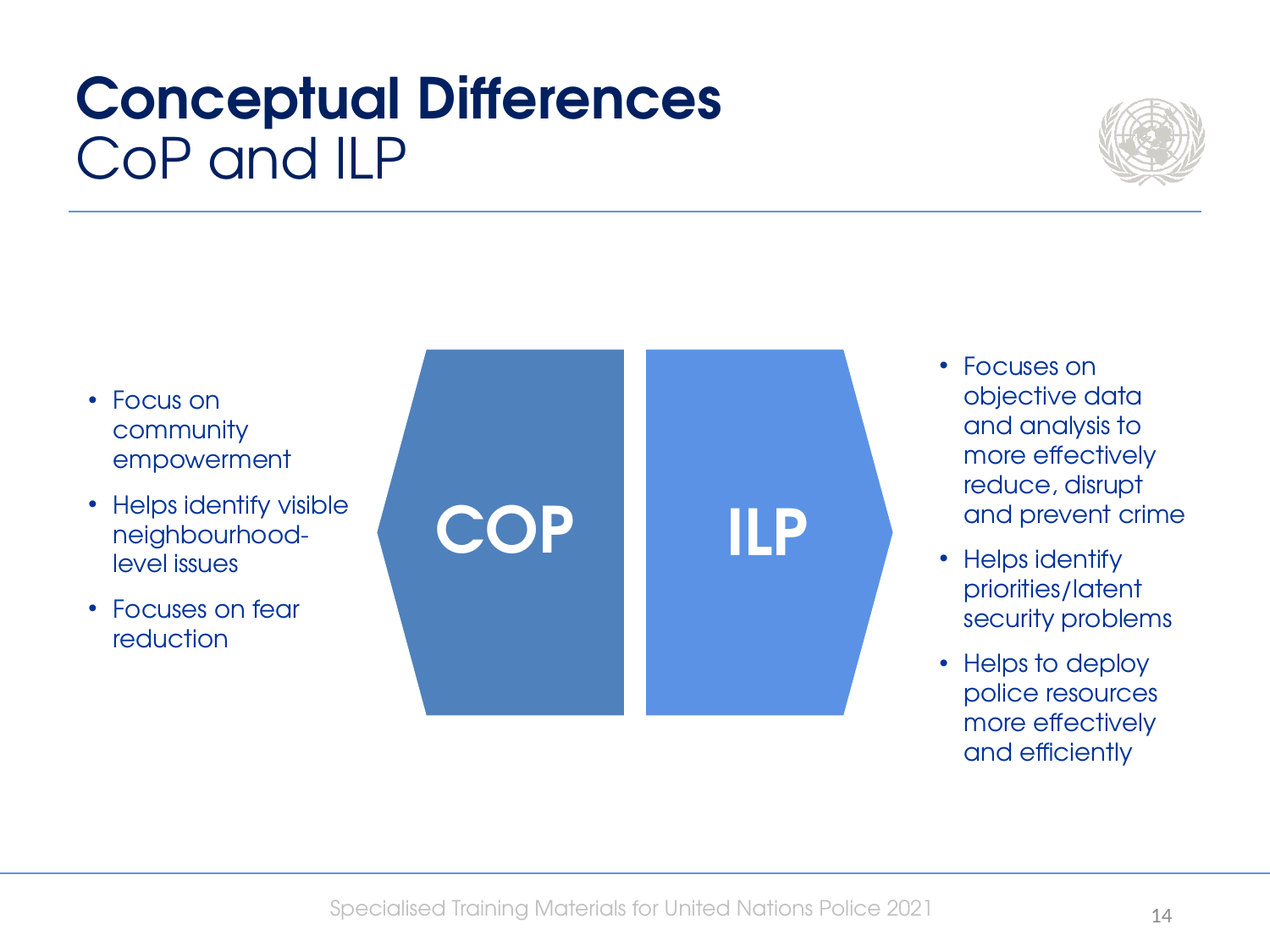

# Conceptual Differences CoP and ILP

Focuses on objective data and analysis to more effectively reduce, disrupt and prevent crime
Helps identify priorities/latent security problems
Helps to deploy police resources more effectively and efficiently

Focus on community empowerment
Helps identify visible neighbourhood-level issues
Focuses on fear reduction
COP
ILP
14